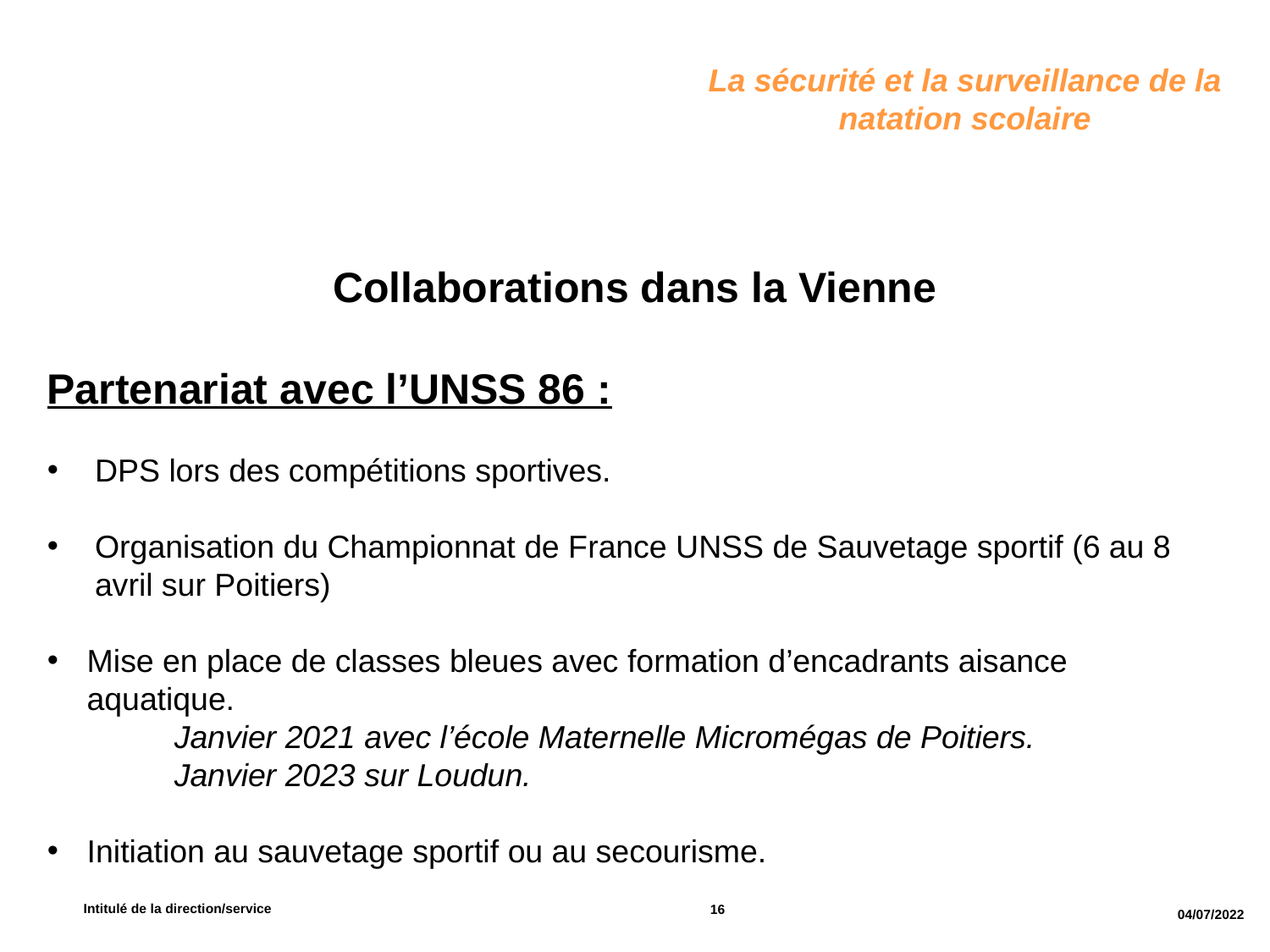

La sécurité et la surveillance de la natation scolaire
Collaborations dans la Vienne

Partenariat avec l’UNSS 86 :

DPS lors des compétitions sportives.

Organisation du Championnat de France UNSS de Sauvetage sportif (6 au 8 avril sur Poitiers)

Mise en place de classes bleues avec formation d’encadrants aisance aquatique.
	Janvier 2021 avec l’école Maternelle Micromégas de Poitiers.
	Janvier 2023 sur Loudun.

Initiation au sauvetage sportif ou au secourisme.

Intitulé de la direction/service
16
04/07/2022